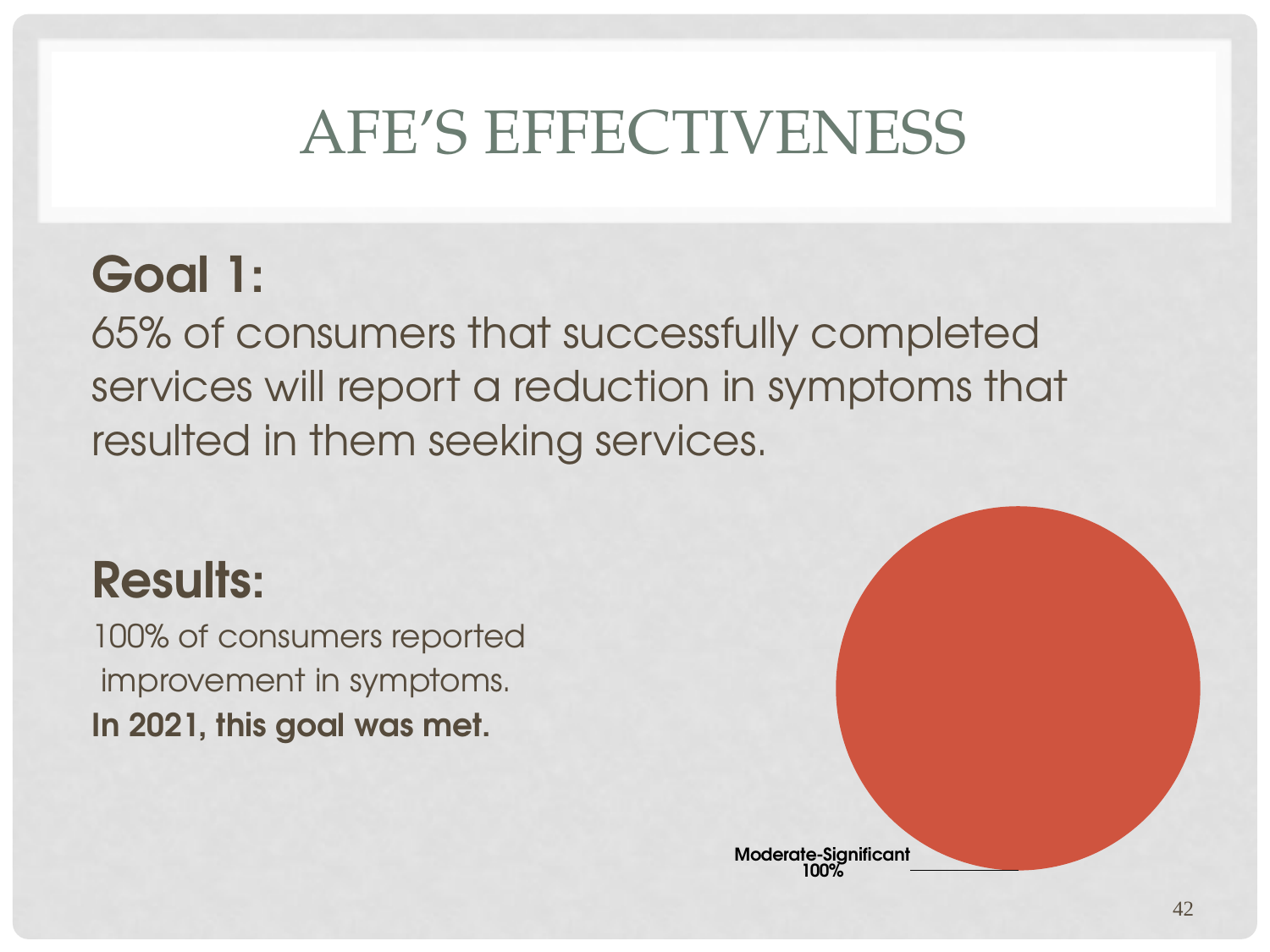

# AFE’s Effectiveness
Goal 1:
65% of consumers that successfully completed
services will report a reduction in symptoms that
resulted in them seeking services.

Results:
100% of consumers reported
 improvement in symptoms.
In 2021, this goal was met.

### Chart

| Category |  |
|---|---|
| None | 0.0 |
| Moderate-Significant | 64.0 |
42